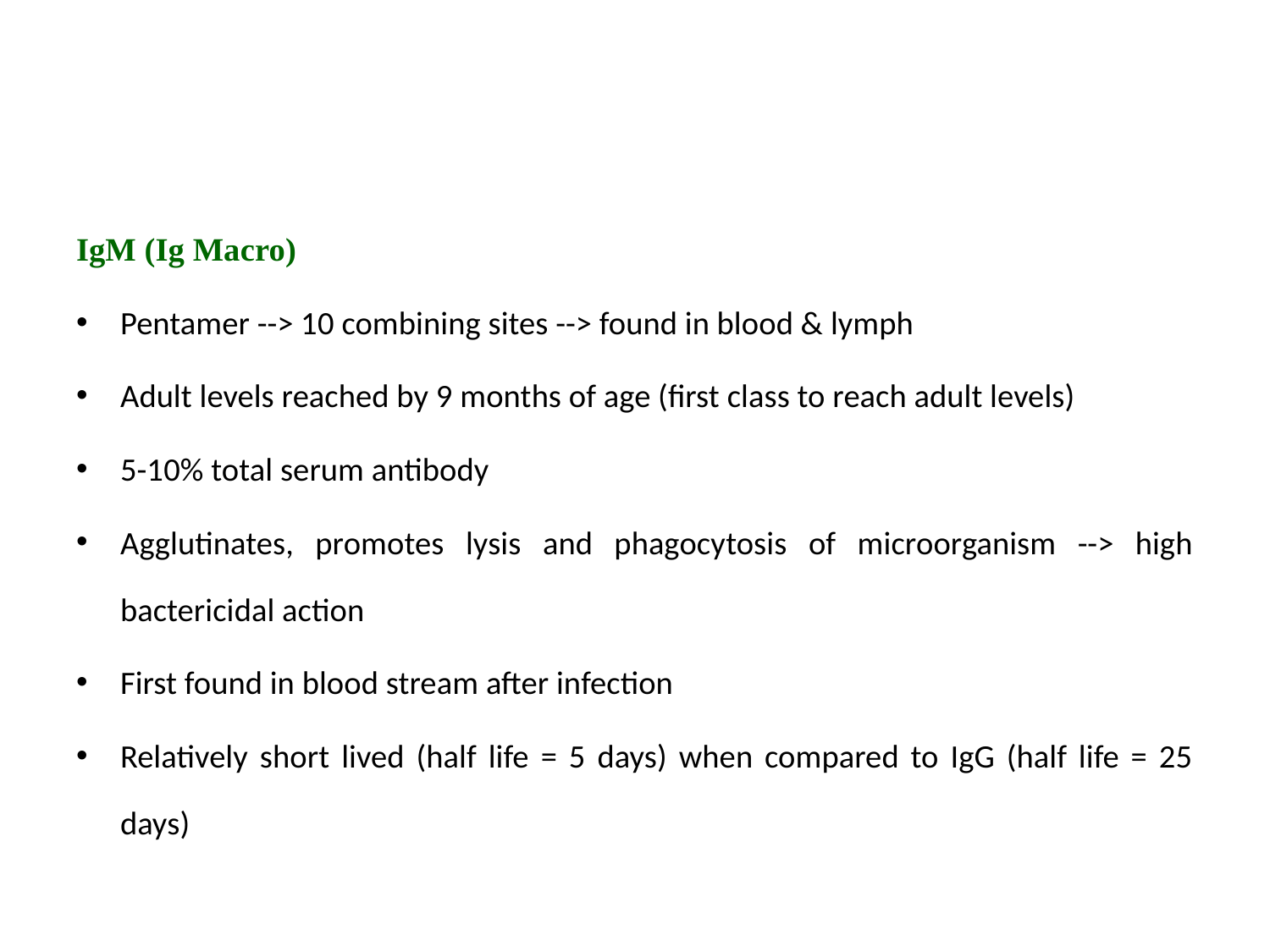

#
IgM (Ig Macro)
Pentamer --> 10 combining sites --> found in blood & lymph
Adult levels reached by 9 months of age (first class to reach adult levels)
5-10% total serum antibody
Agglutinates, promotes lysis and phagocytosis of microorganism --> high bactericidal action
First found in blood stream after infection
Relatively short lived (half life = 5 days) when compared to IgG (half life = 25 days)